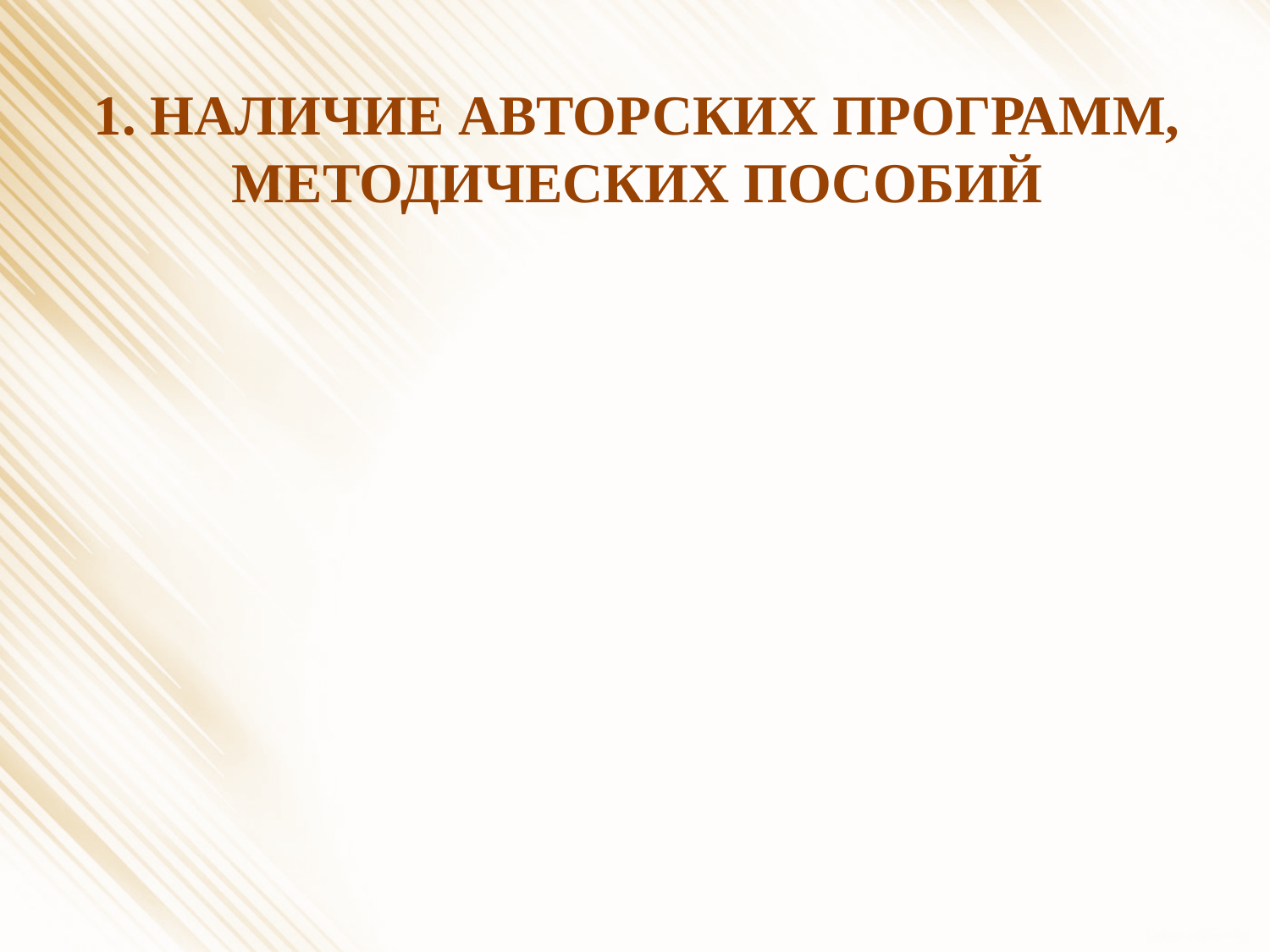

# 1. Наличие авторских программ, методических пособий